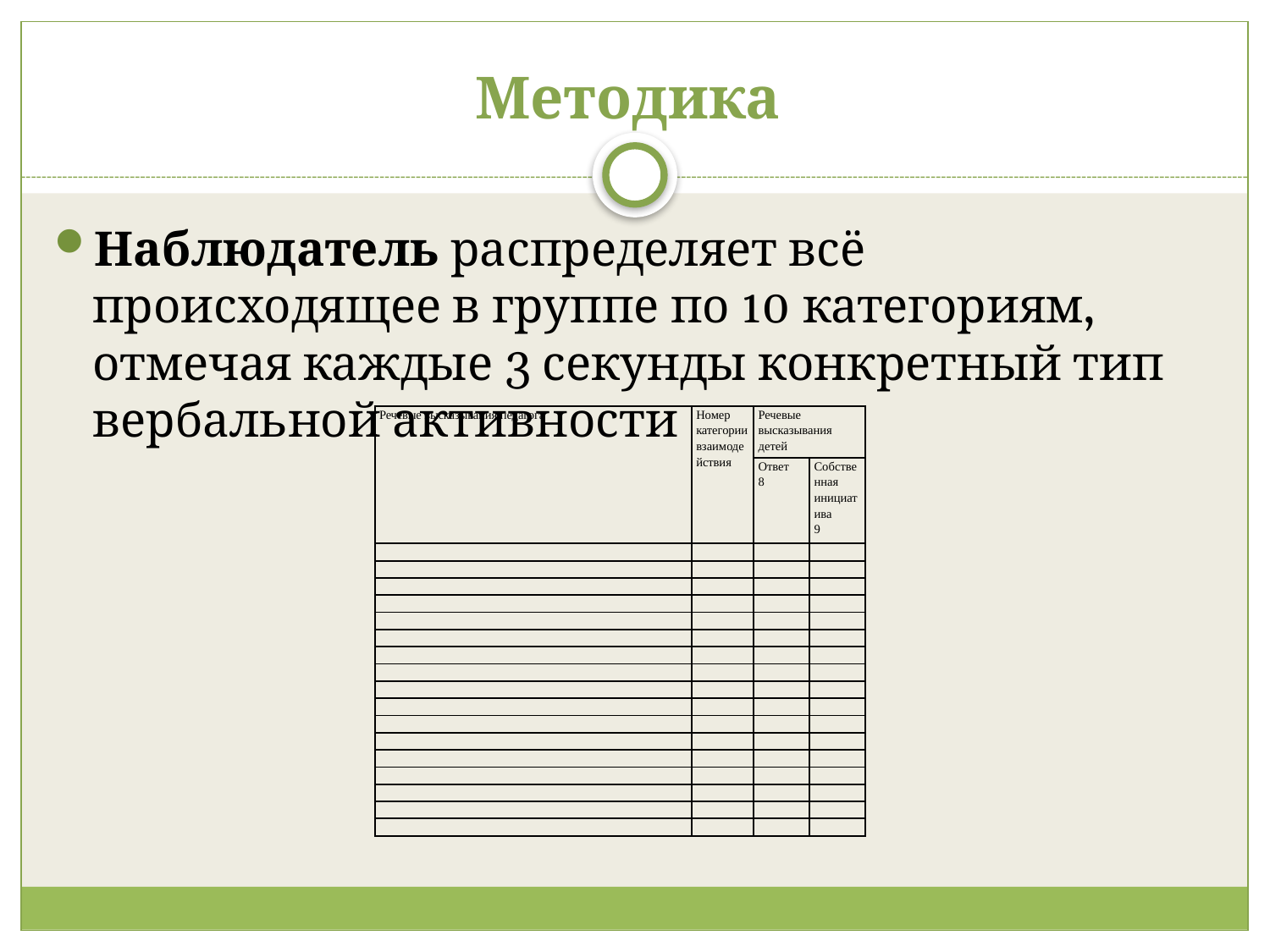

# Методика
Наблюдатель распределяет всё происходящее в группе по 10 категориям, отмечая каждые 3 секунды конкретный тип вербальной активности
| Речевые высказывания педагога | Номер категории взаимодействия | Речевые высказывания детей |  |
| --- | --- | --- | --- |
|  |  | Ответ 8 | Собственная инициатива 9 |
|  |  |  |  |
|  |  |  |  |
|  |  |  |  |
|  |  |  |  |
|  |  |  |  |
|  |  |  |  |
|  |  |  |  |
|  |  |  |  |
|  |  |  |  |
|  |  |  |  |
|  |  |  |  |
|  |  |  |  |
|  |  |  |  |
|  |  |  |  |
|  |  |  |  |
|  |  |  |  |
|  |  |  |  |